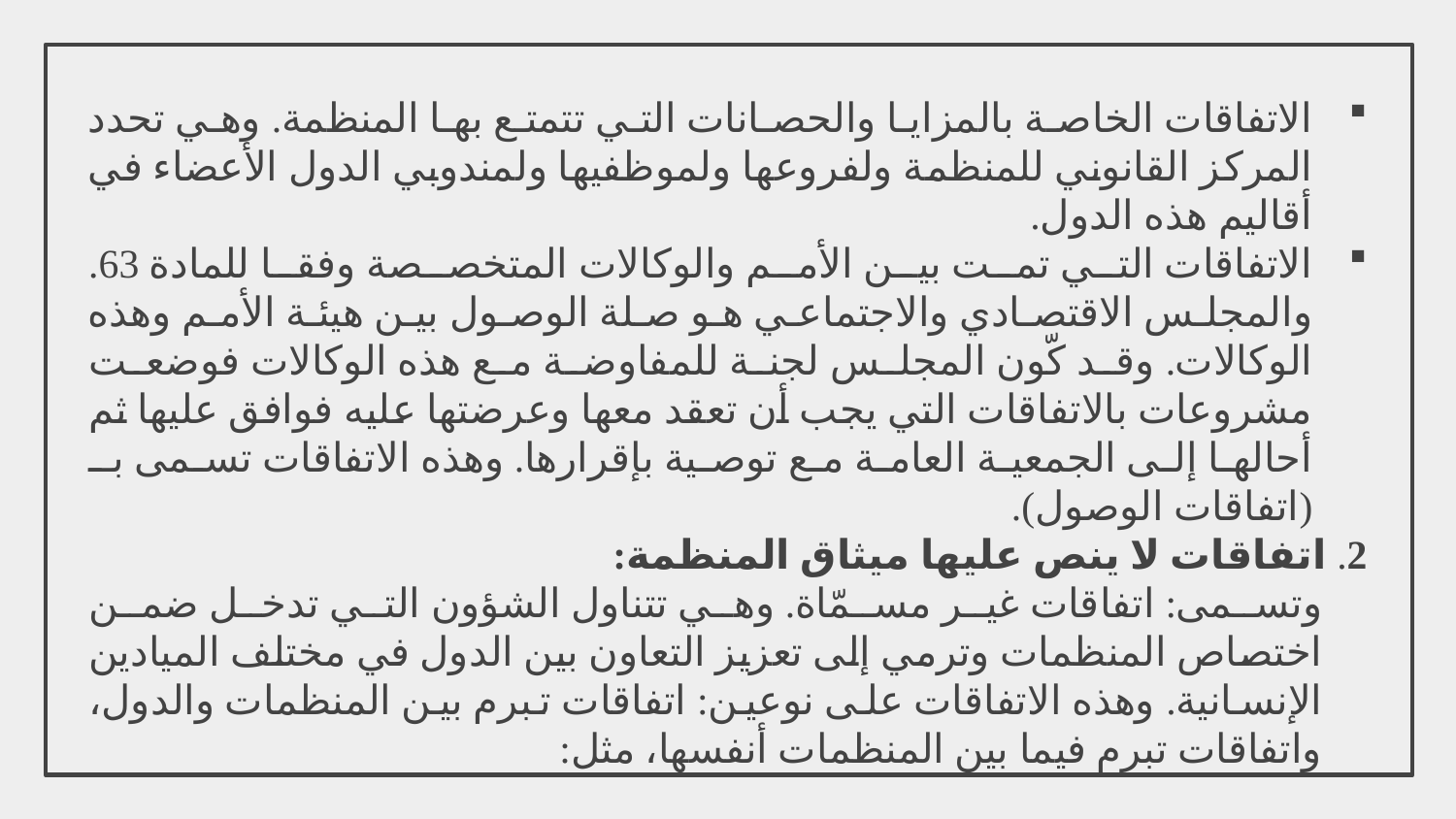

الاتفاقات الخاصة بالمزايا والحصانات التي تتمتع بها المنظمة. وهي تحدد المركز القانوني للمنظمة ولفروعها ولموظفيها ولمندوبي الدول الأعضاء في أقاليم هذه الدول.
الاتفاقات التي تمت بين الأمم والوكالات المتخصصة وفقا للمادة 63. والمجلس الاقتصادي والاجتماعي هو صلة الوصول بين هيئة الأمم وهذه الوكالات. وقد كّون المجلس لجنة للمفاوضة مع هذه الوكالات فوضعت مشروعات بالاتفاقات التي يجب أن تعقد معها وعرضتها عليه فوافق عليها ثم أحالها إلى الجمعية العامة مع توصية بإقرارها. وهذه الاتفاقات تسمى بـ (اتفاقات الوصول).
2. اتفاقات لا ينص عليها ميثاق المنظمة:
وتسمى: اتفاقات غير مسمّاة. وهي تتناول الشؤون التي تدخل ضمن اختصاص المنظمات وترمي إلى تعزيز التعاون بين الدول في مختلف الميادين الإنسانية. وهذه الاتفاقات على نوعين: اتفاقات تبرم بين المنظمات والدول، واتفاقات تبرم فيما بين المنظمات أنفسها، مثل: